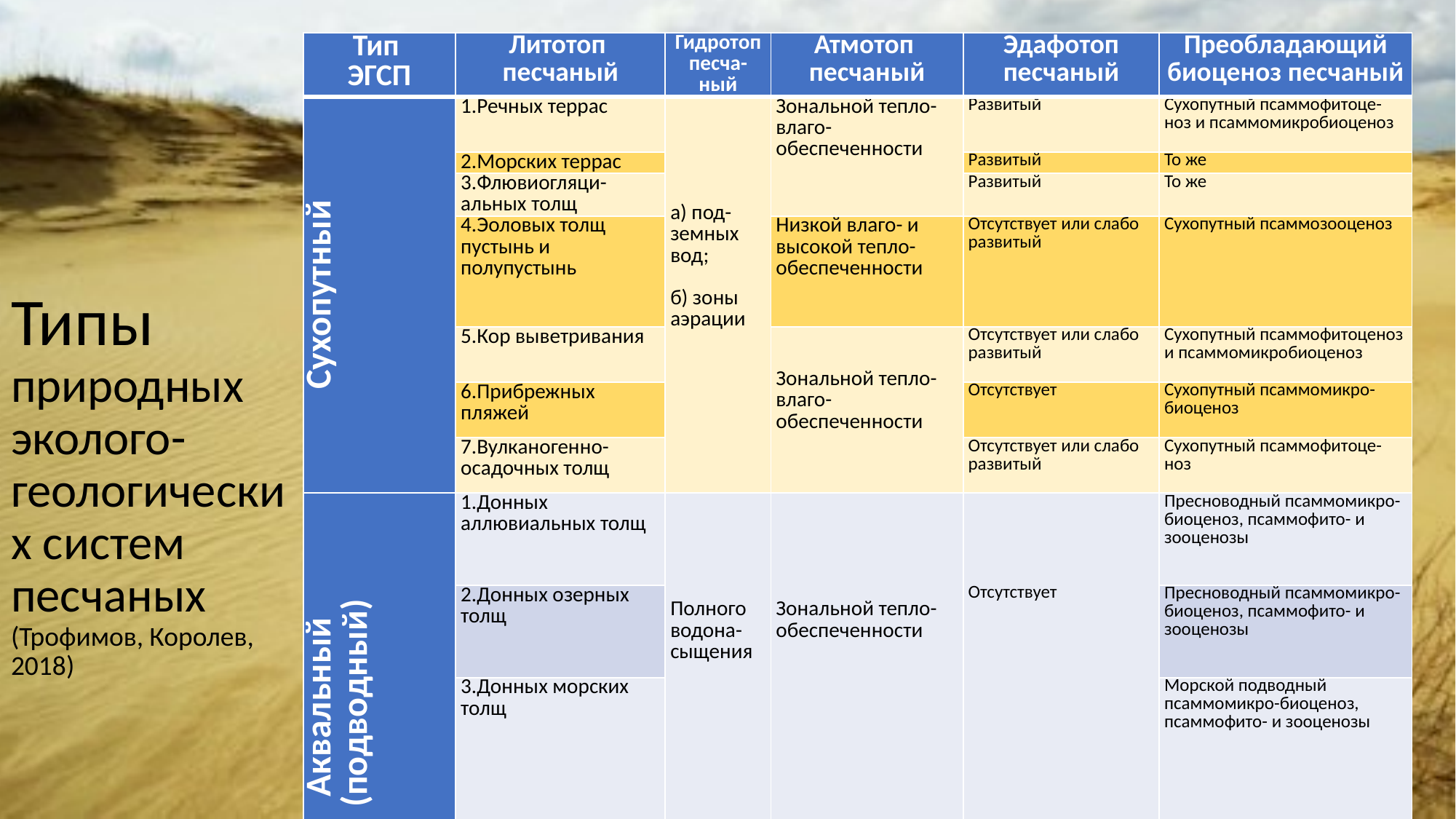

| Тип ЭГСП | Литотоп песчаный | Гидротоп песча-ный | Атмотоп песчаный | Эдафотоп песчаный | Преобладающий биоценоз песчаный |
| --- | --- | --- | --- | --- | --- |
| Сухопутный | 1.Речных террас | а) под-земных вод;   б) зоны аэрации | Зональной тепло-влаго-обеспеченности | Развитый | Сухопутный псаммофитоце-ноз и псаммомикробиоценоз |
|  | 2.Морских террас |  |  | Развитый | То же |
|  | 3.Флювиогляци-альных толщ |  |  | Развитый | То же |
|  | 4.Эоловых толщ пустынь и полупустынь |  | Низкой влаго- и высокой тепло- обеспеченности | Отсутствует или слабо развитый | Сухопутный псаммозооценоз |
|  | 5.Кор выветривания |  | Зональной тепло-влаго-обеспеченности | Отсутствует или слабо развитый | Сухопутный псаммофитоценоз и псаммомикробиоценоз |
|  | 6.Прибрежных пляжей |  |  | Отсутствует | Сухопутный псаммомикро-биоценоз |
|  | 7.Вулканогенно-осадочных толщ |  |  | Отсутствует или слабо развитый | Сухопутный псаммофитоце-ноз |
| Аквальный (подводный) | 1.Донных аллювиальных толщ | Полного водона-сыщения | Зональной тепло-обеспеченности | Отсутствует | Пресноводный псаммомикро-биоценоз, псаммофито- и зооценозы |
|  | 2.Донных озерных толщ |  |  |  | Пресноводный псаммомикро-биоценоз, псаммофито- и зооценозы |
|  | 3.Донных морских толщ |  |  |  | Морской подводный псаммомикро-биоценоз, псаммофито- и зооценозы |
# Типы природных эколого-геологических систем песчаных (Трофимов, Королев, 2018)